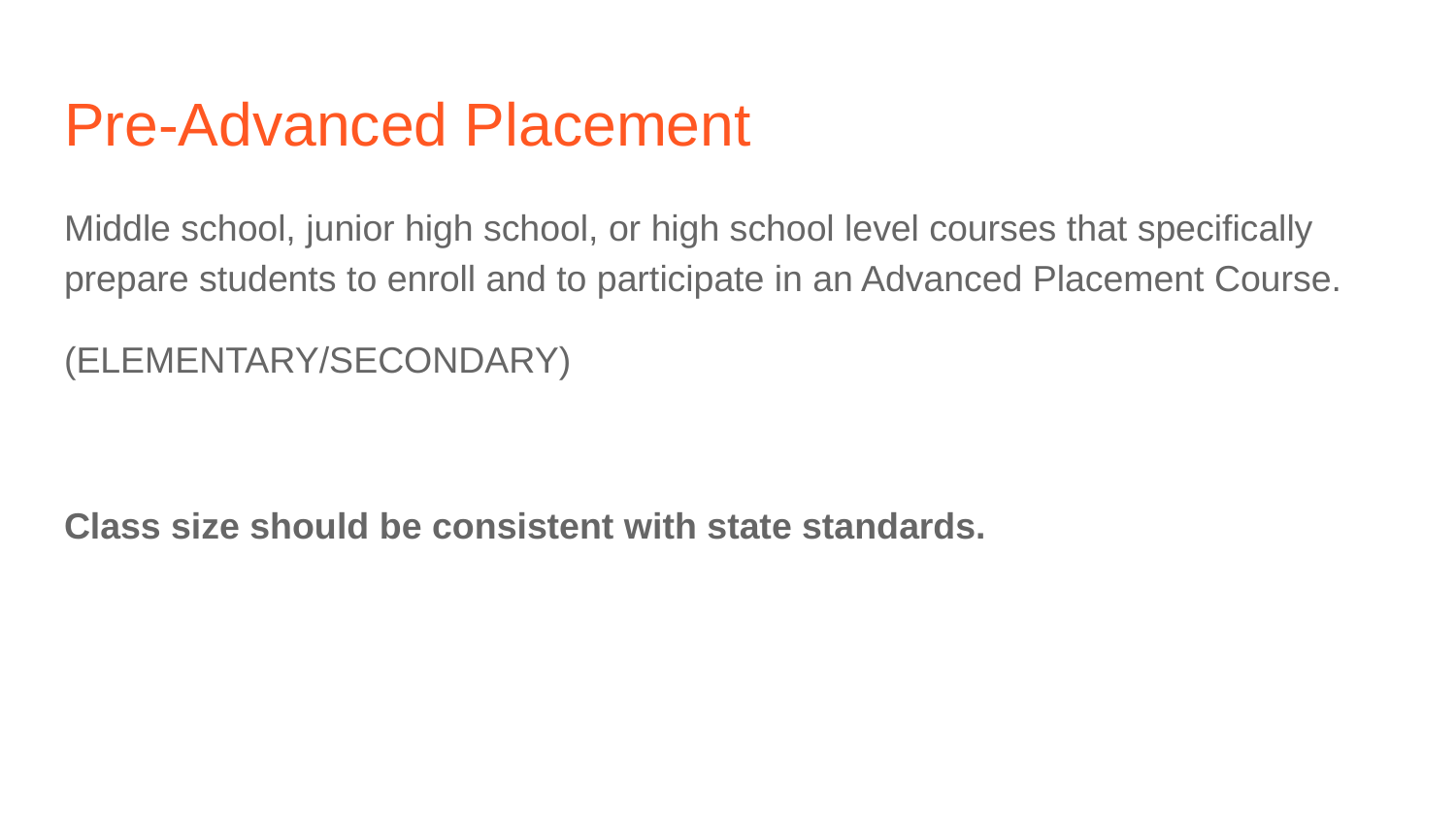

# Pre-Advanced Placement
Middle school, junior high school, or high school level courses that specifically prepare students to enroll and to participate in an Advanced Placement Course.
(ELEMENTARY/SECONDARY)

Class size should be consistent with state standards.